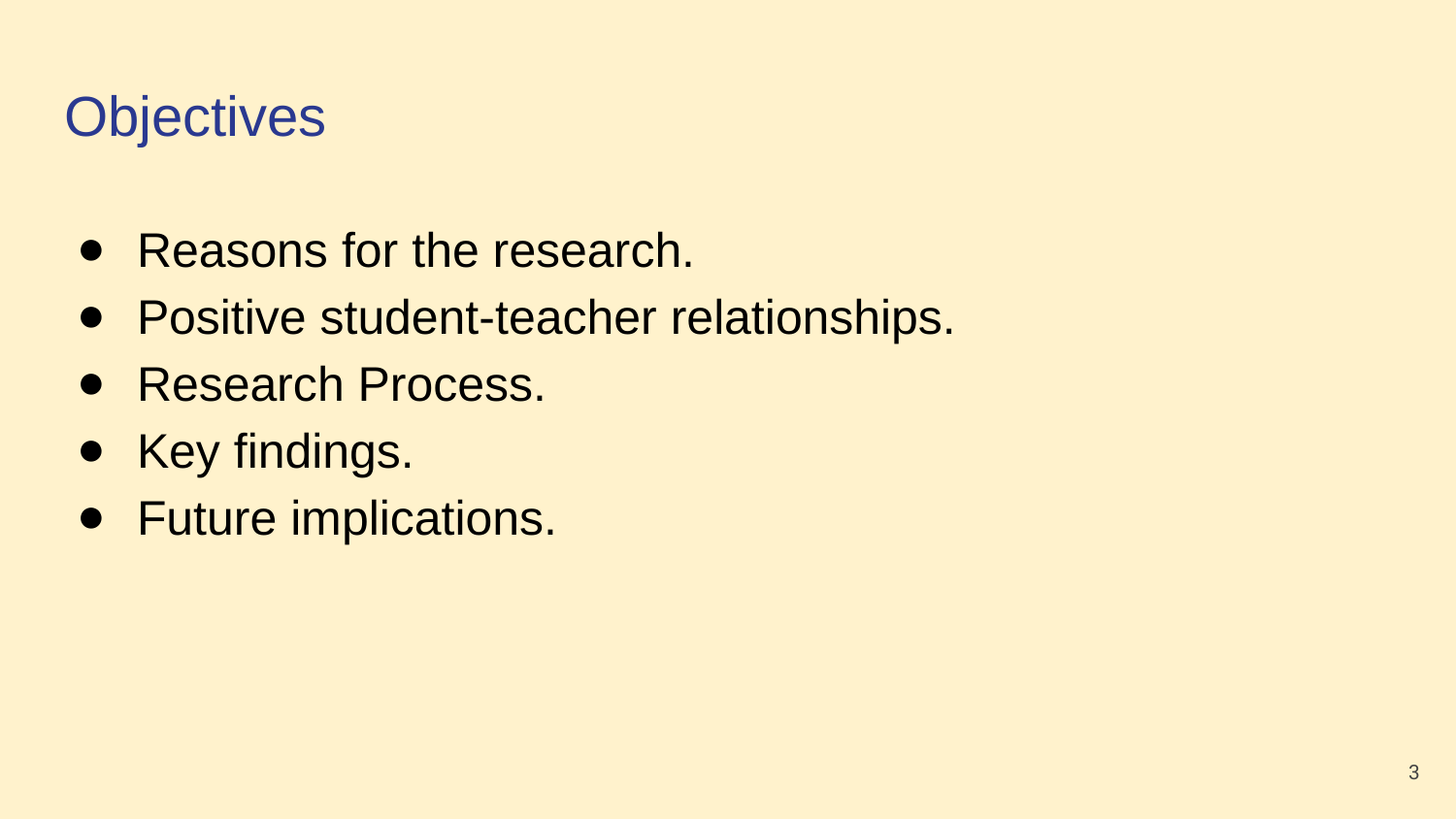

# Objectives
Reasons for the research.
Positive student-teacher relationships.
Research Process.
Key findings.
Future implications.
3